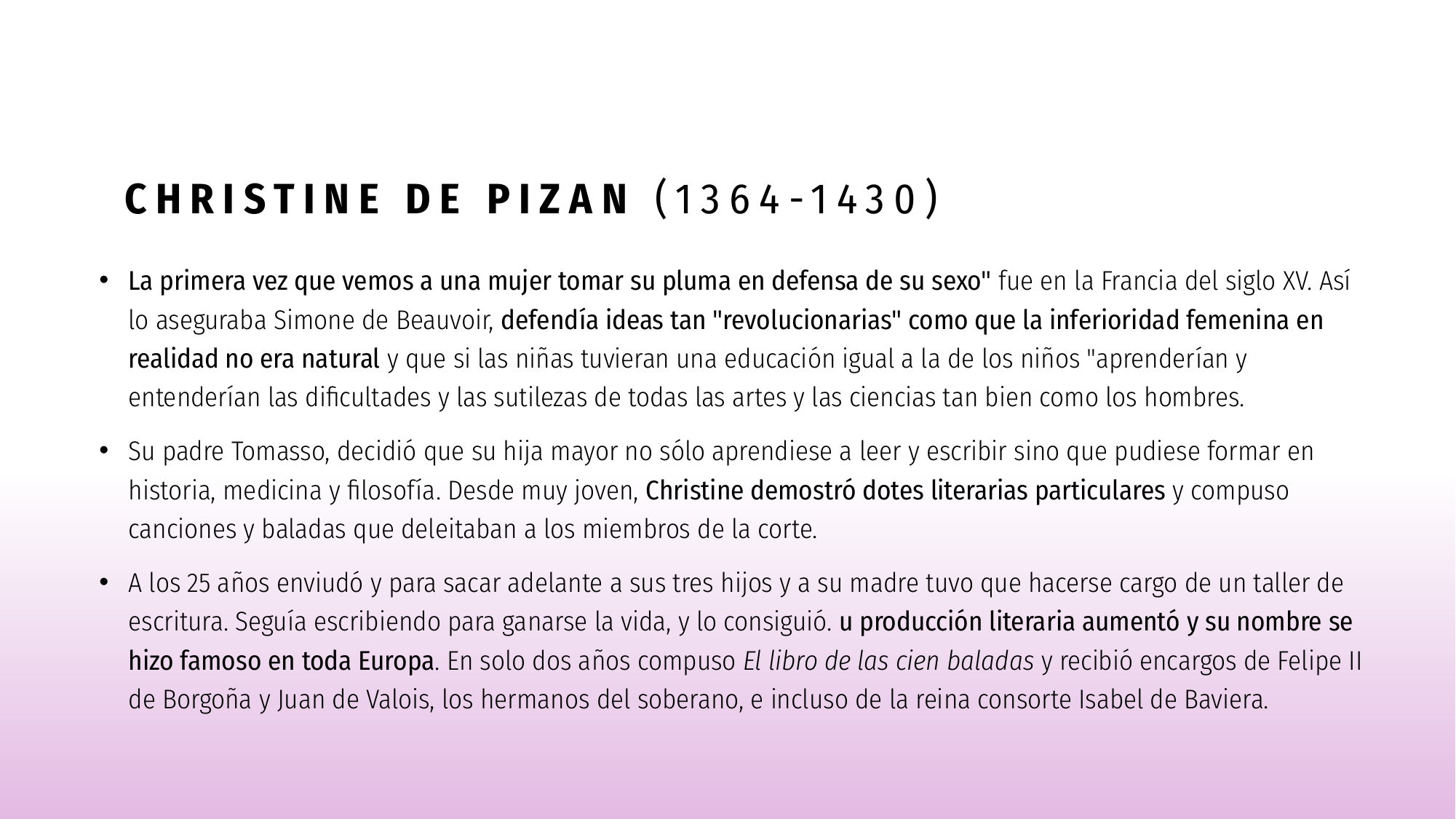

# Christine de pizan (1364-1430)
La primera vez que vemos a una mujer tomar su pluma en defensa de su sexo" fue en la Francia del siglo XV. Así lo aseguraba Simone de Beauvoir, defendía ideas tan "revolucionarias" como que la inferioridad femenina en realidad no era natural y que si las niñas tuvieran una educación igual a la de los niños "aprenderían y entenderían las dificultades y las sutilezas de todas las artes y las ciencias tan bien como los hombres.
Su padre Tomasso, decidió que su hija mayor no sólo aprendiese a leer y escribir sino que pudiese formar en historia, medicina y filosofía. Desde muy joven, Christine demostró dotes literarias particulares y compuso canciones y baladas que deleitaban a los miembros de la corte.
A los 25 años enviudó y para sacar adelante a sus tres hijos y a su madre tuvo que hacerse cargo de un taller de escritura. Seguía escribiendo para ganarse la vida, y lo consiguió. u producción literaria aumentó y su nombre se hizo famoso en toda Europa. En solo dos años compuso El libro de las cien baladas y recibió encargos de Felipe II de Borgoña y Juan de Valois, los hermanos del soberano, e incluso de la reina consorte Isabel de Baviera.